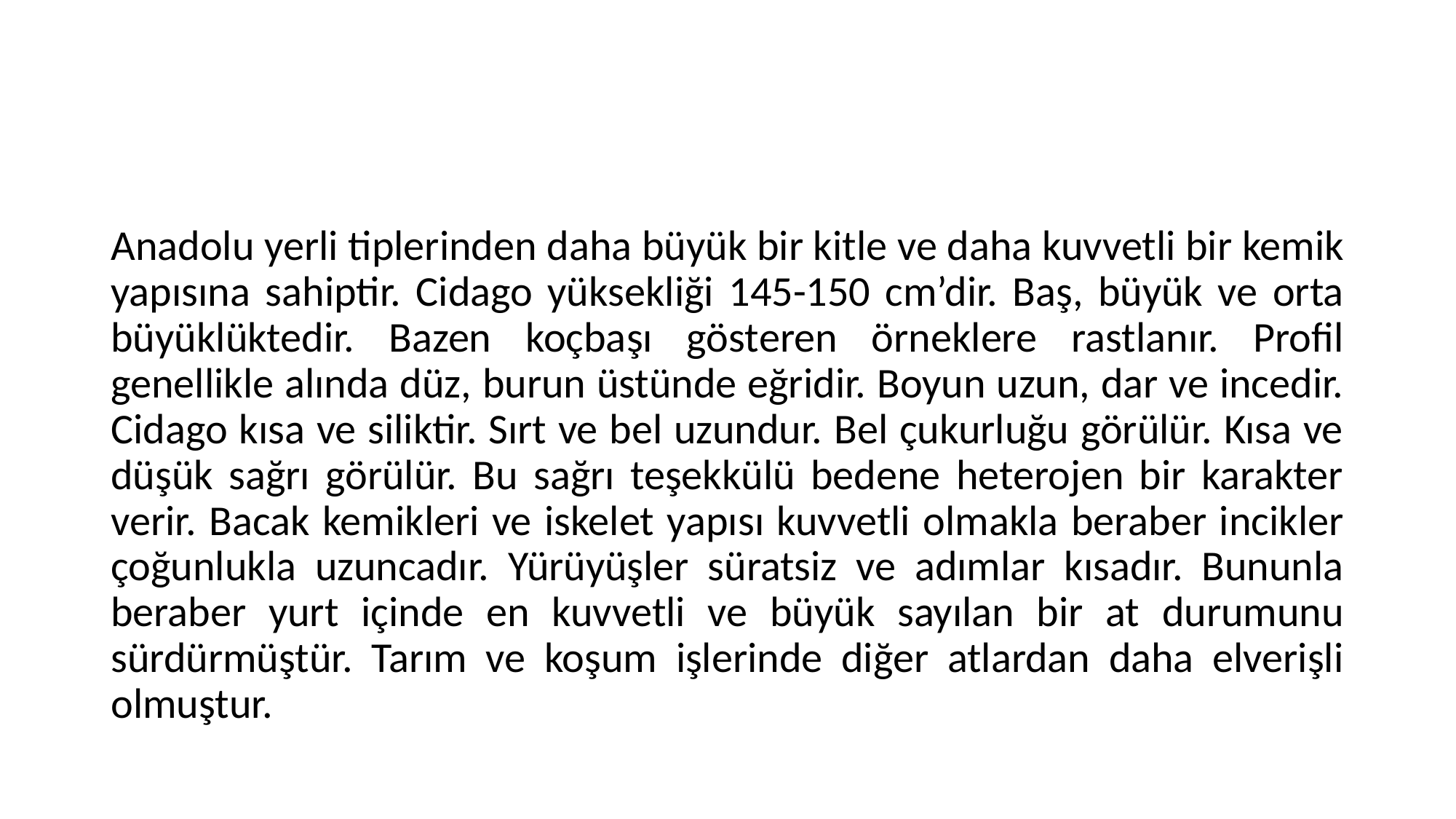

#
Anadolu yerli tiplerinden daha büyük bir kitle ve daha kuvvetli bir kemik yapısına sahiptir. Cidago yüksekliği 145-150 cm’dir. Baş, büyük ve orta büyüklüktedir. Bazen koçbaşı gösteren örneklere rastlanır. Profil genellikle alında düz, burun üstünde eğridir. Boyun uzun, dar ve incedir. Cidago kısa ve siliktir. Sırt ve bel uzundur. Bel çukurluğu görülür. Kısa ve düşük sağrı görülür. Bu sağrı teşekkülü bedene heterojen bir karakter verir. Bacak kemikleri ve iskelet yapısı kuvvetli olmakla beraber incikler çoğunlukla uzuncadır. Yürüyüşler süratsiz ve adımlar kısadır. Bununla beraber yurt içinde en kuvvetli ve büyük sayılan bir at durumunu sürdürmüştür. Tarım ve koşum işlerinde diğer atlardan daha elverişli olmuştur.